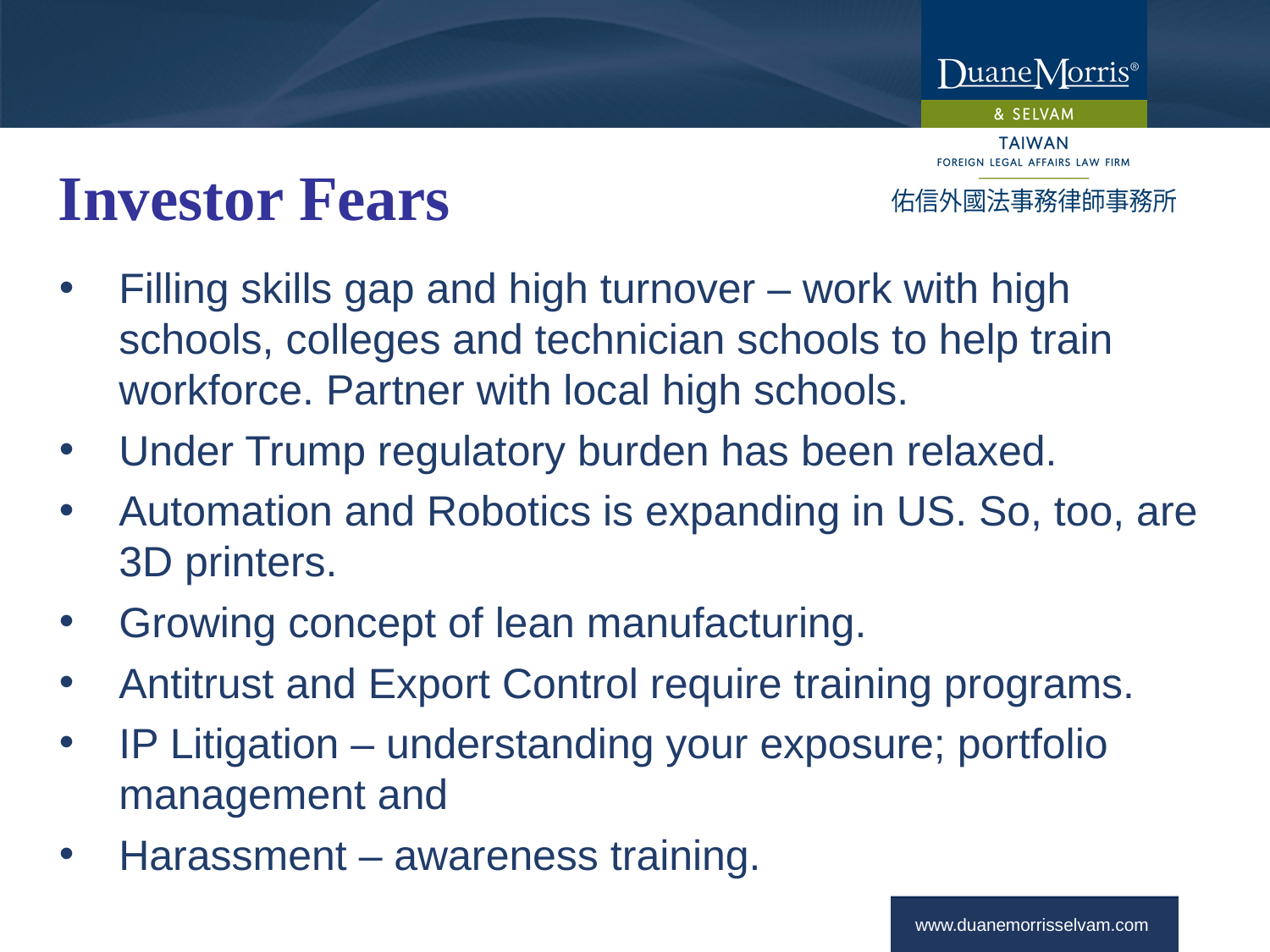

# Investor Fears
Filling skills gap and high turnover – work with high schools, colleges and technician schools to help train workforce. Partner with local high schools.
Under Trump regulatory burden has been relaxed.
Automation and Robotics is expanding in US. So, too, are 3D printers.
Growing concept of lean manufacturing.
Antitrust and Export Control require training programs.
IP Litigation – understanding your exposure; portfolio management and
Harassment – awareness training.